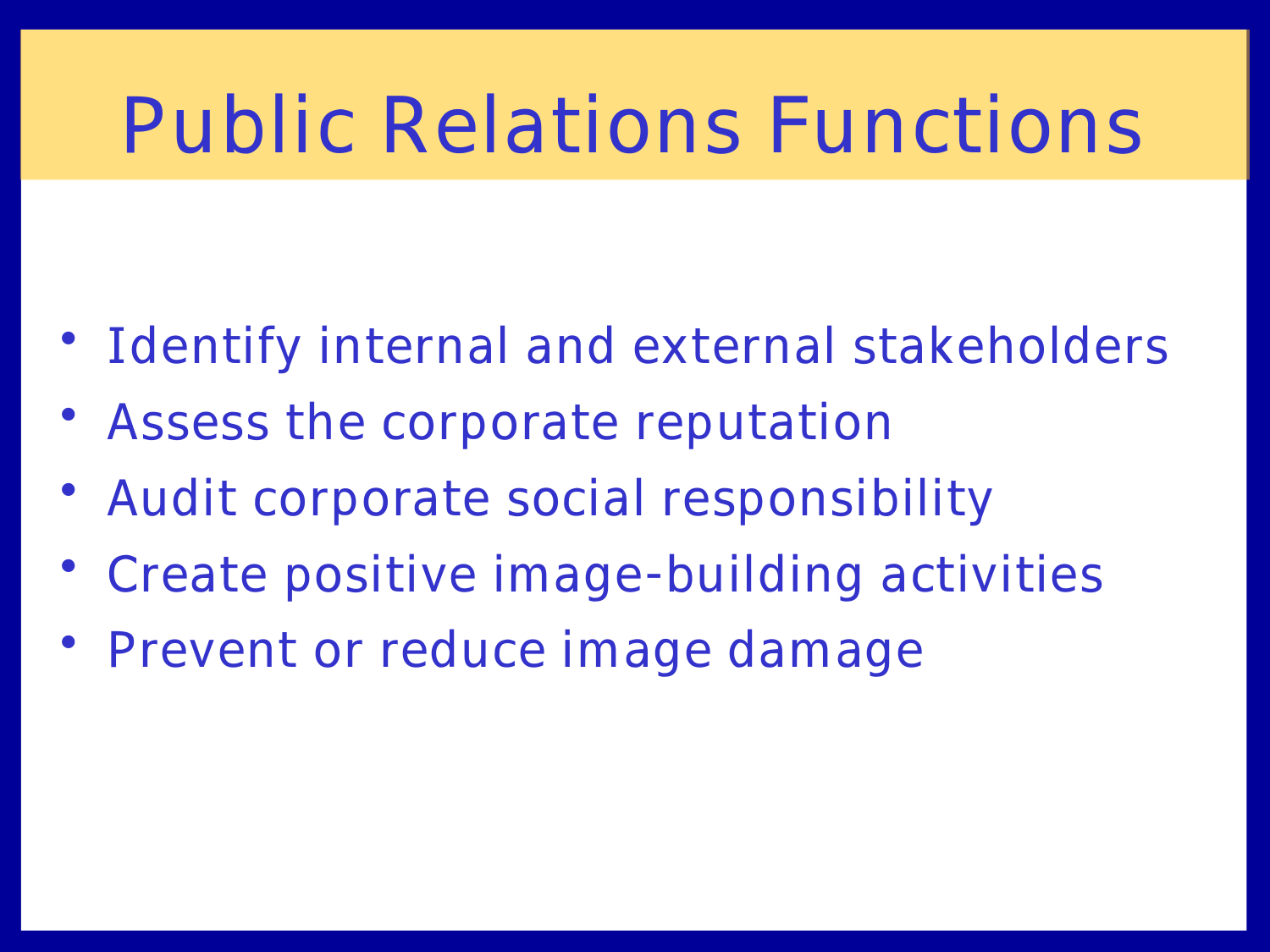

# Public Relations Functions
Identify internal and external stakeholders
Assess the corporate reputation
Audit corporate social responsibility
Create positive image-building activities
Prevent or reduce image damage